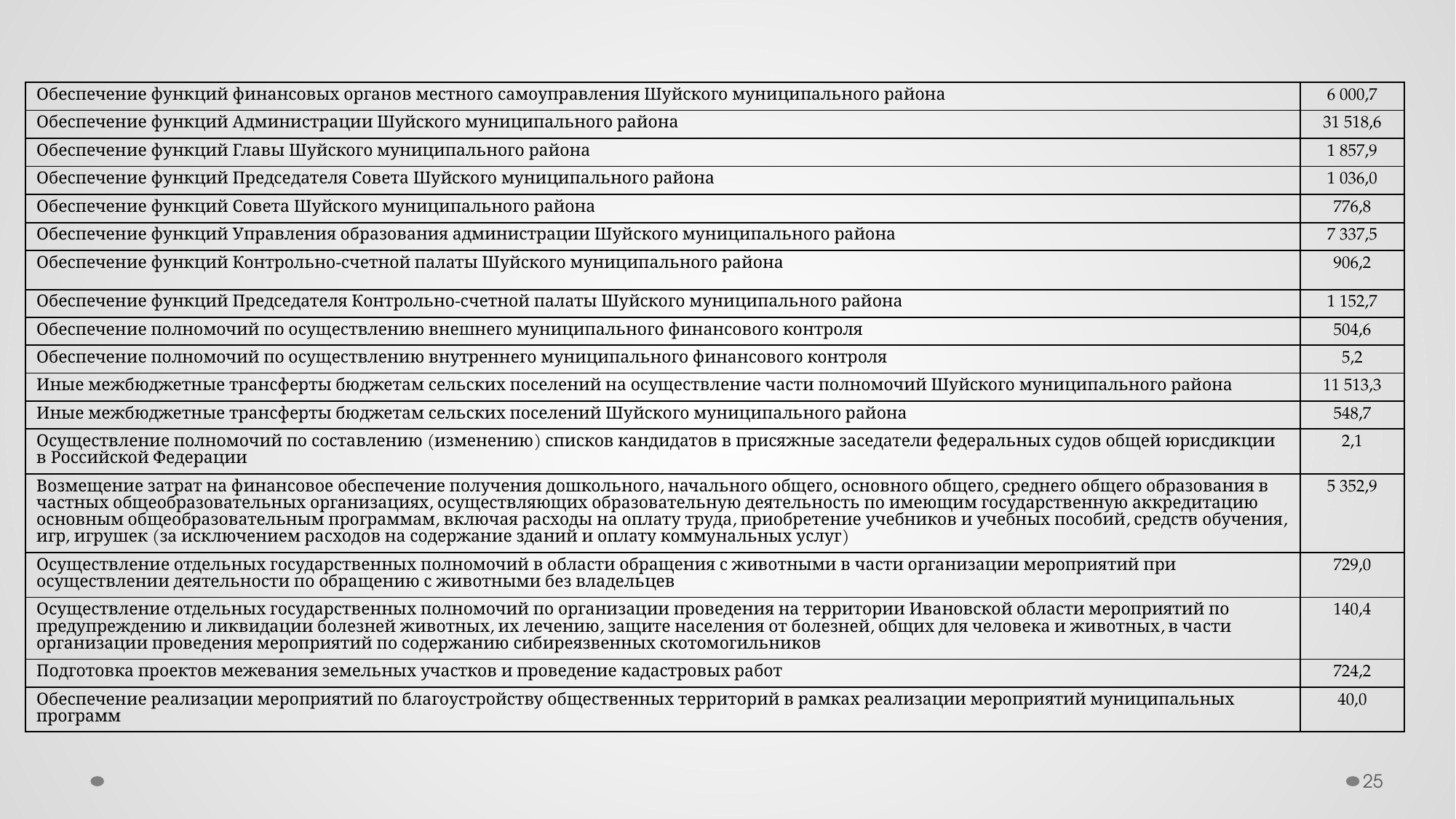

| Обеспечение функций финансовых органов местного самоуправления Шуйского муниципального района | 6 000,7 |
| --- | --- |
| Обеспечение функций Администрации Шуйского муниципального района | 31 518,6 |
| Обеспечение функций Главы Шуйского муниципального района | 1 857,9 |
| Обеспечение функций Председателя Совета Шуйского муниципального района | 1 036,0 |
| Обеспечение функций Совета Шуйского муниципального района | 776,8 |
| Обеспечение функций Управления образования администрации Шуйского муниципального района | 7 337,5 |
| Обеспечение функций Контрольно-счетной палаты Шуйского муниципального района | 906,2 |
| Обеспечение функций Председателя Контрольно-счетной палаты Шуйского муниципального района | 1 152,7 |
| Обеспечение полномочий по осуществлению внешнего муниципального финансового контроля | 504,6 |
| Обеспечение полномочий по осуществлению внутреннего муниципального финансового контроля | 5,2 |
| Иные межбюджетные трансферты бюджетам сельских поселений на осуществление части полномочий Шуйского муниципального района | 11 513,3 |
| Иные межбюджетные трансферты бюджетам сельских поселений Шуйского муниципального района | 548,7 |
| Осуществление полномочий по составлению (изменению) списков кандидатов в присяжные заседатели федеральных судов общей юрисдикции в Российской Федерации | 2,1 |
| Возмещение затрат на финансовое обеспечение получения дошкольного, начального общего, основного общего, среднего общего образования в частных общеобразовательных организациях, осуществляющих образовательную деятельность по имеющим государственную аккредитацию основным общеобразовательным программам, включая расходы на оплату труда, приобретение учебников и учебных пособий, средств обучения, игр, игрушек (за исключением расходов на содержание зданий и оплату коммунальных услуг) | 5 352,9 |
| Осуществление отдельных государственных полномочий в области обращения с животными в части организации мероприятий при осуществлении деятельности по обращению с животными без владельцев | 729,0 |
| Осуществление отдельных государственных полномочий по организации проведения на территории Ивановской области мероприятий по предупреждению и ликвидации болезней животных, их лечению, защите населения от болезней, общих для человека и животных, в части организации проведения мероприятий по содержанию сибиреязвенных скотомогильников | 140,4 |
| Подготовка проектов межевания земельных участков и проведение кадастровых работ | 724,2 |
| Обеспечение реализации мероприятий по благоустройству общественных территорий в рамках реализации мероприятий муниципальных программ | 40,0 |
25